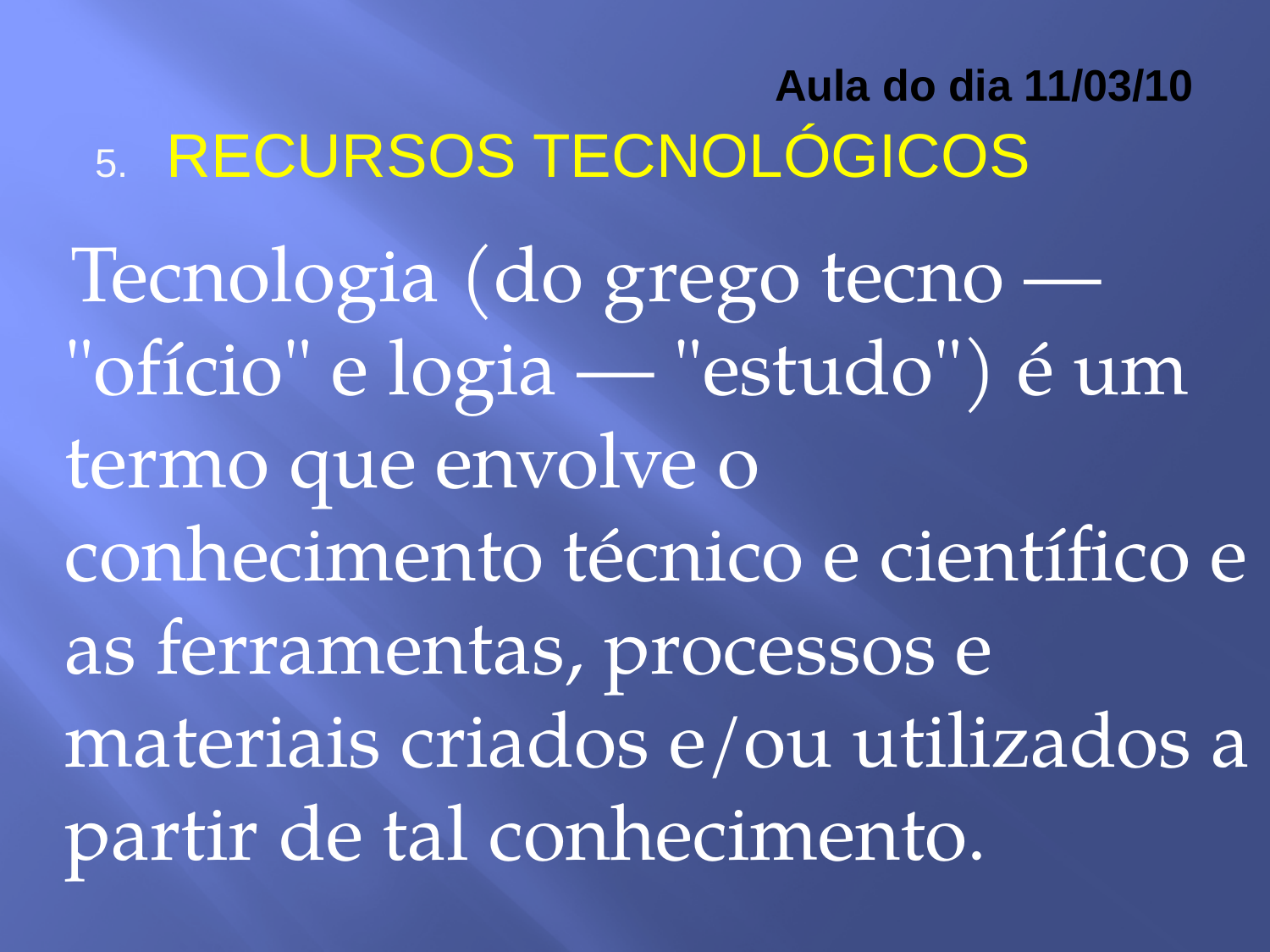

# Aula do dia 11/03/10
RECURSOS TECNOLÓGICOS

Tecnologia (do grego tecno — "ofício" e logia — "estudo") é um termo que envolve o conhecimento técnico e científico e as ferramentas, processos e materiais criados e/ou utilizados a partir de tal conhecimento.